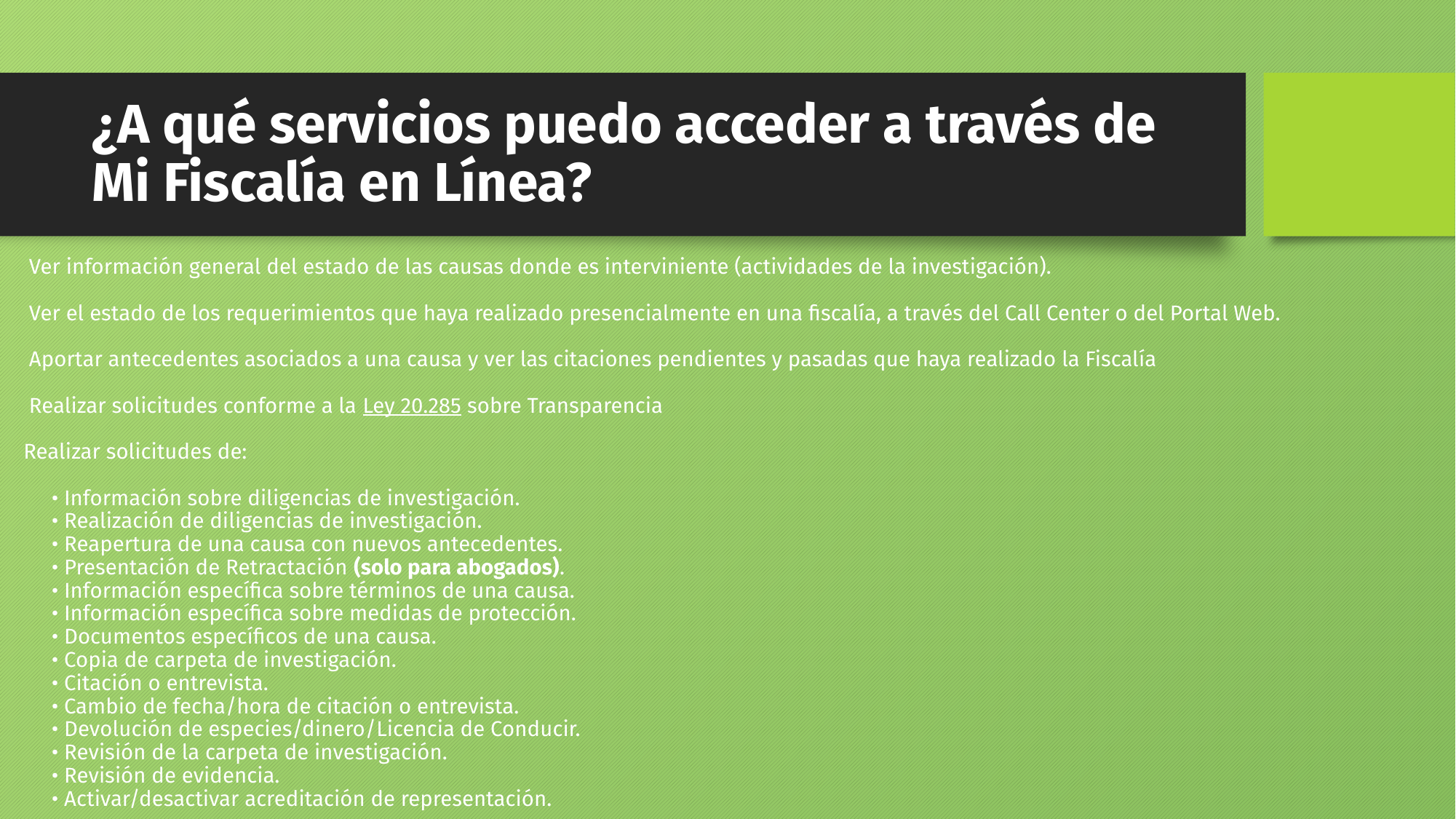

# ¿A qué servicios puedo acceder a través de Mi Fiscalía en Línea?
 Ver información general del estado de las causas donde es interviniente (actividades de la investigación).
 Ver el estado de los requerimientos que haya realizado presencialmente en una fiscalía, a través del Call Center o del Portal Web.
 Aportar antecedentes asociados a una causa y ver las citaciones pendientes y pasadas que haya realizado la Fiscalía
 Realizar solicitudes conforme a la Ley 20.285 sobre Transparencia
Realizar solicitudes de:
     • Información sobre diligencias de investigación.
     • Realización de diligencias de investigación.
     • Reapertura de una causa con nuevos antecedentes.
     • Presentación de Retractación (solo para abogados).
     • Información específica sobre términos de una causa.
     • Información específica sobre medidas de protección.
     • Documentos específicos de una causa.
     • Copia de carpeta de investigación.
     • Citación o entrevista.
     • Cambio de fecha/hora de citación o entrevista.
     • Devolución de especies/dinero/Licencia de Conducir.
     • Revisión de la carpeta de investigación.
     • Revisión de evidencia.
     • Activar/desactivar acreditación de representación.